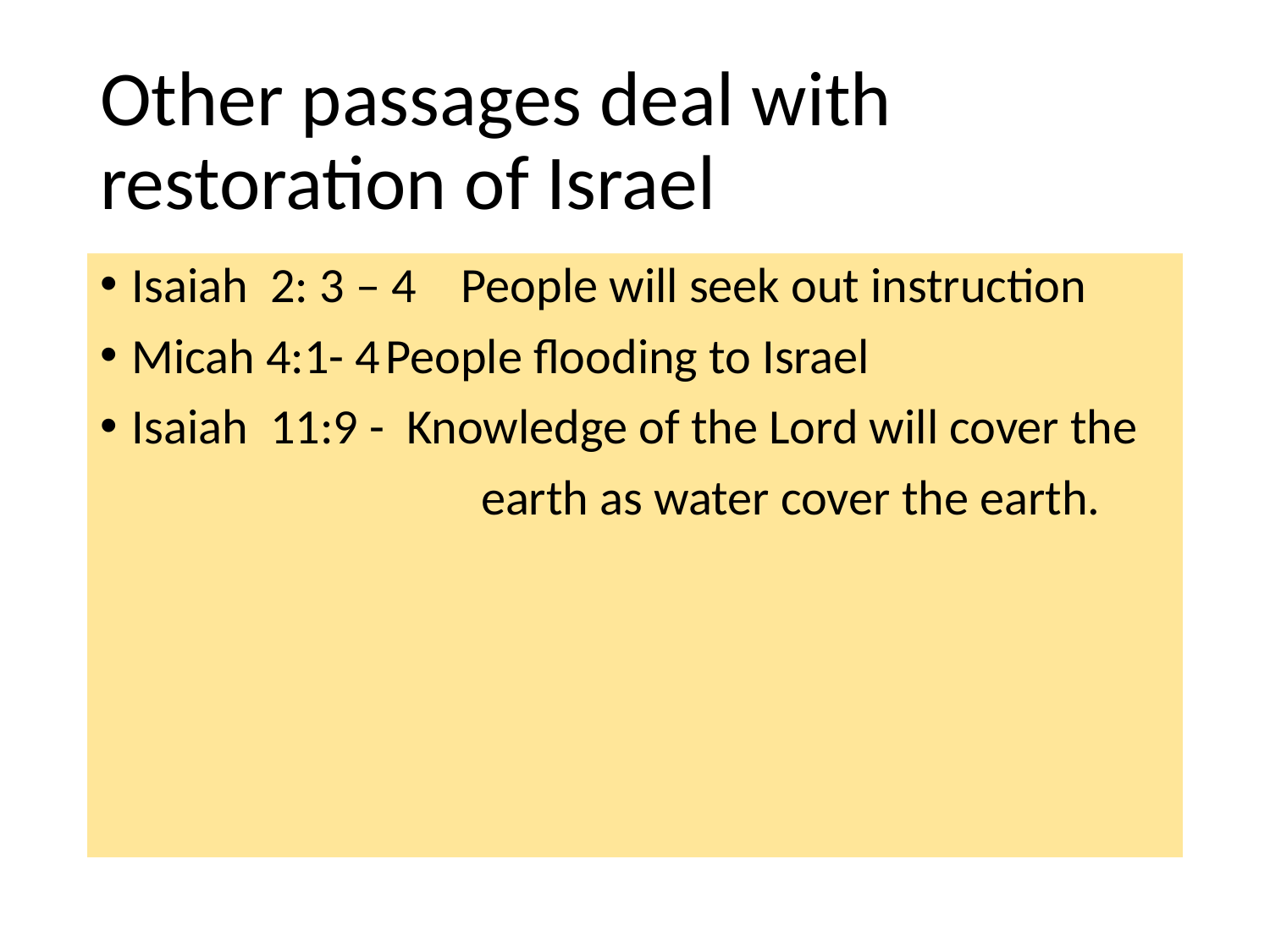

# Other passages deal with restoration of Israel
Isaiah  2: 3 – 4    People will seek out instruction
Micah 4:1- 4	People flooding to Israel
Isaiah  11:9 -  Knowledge of the Lord will cover the
			earth as water cover the earth.